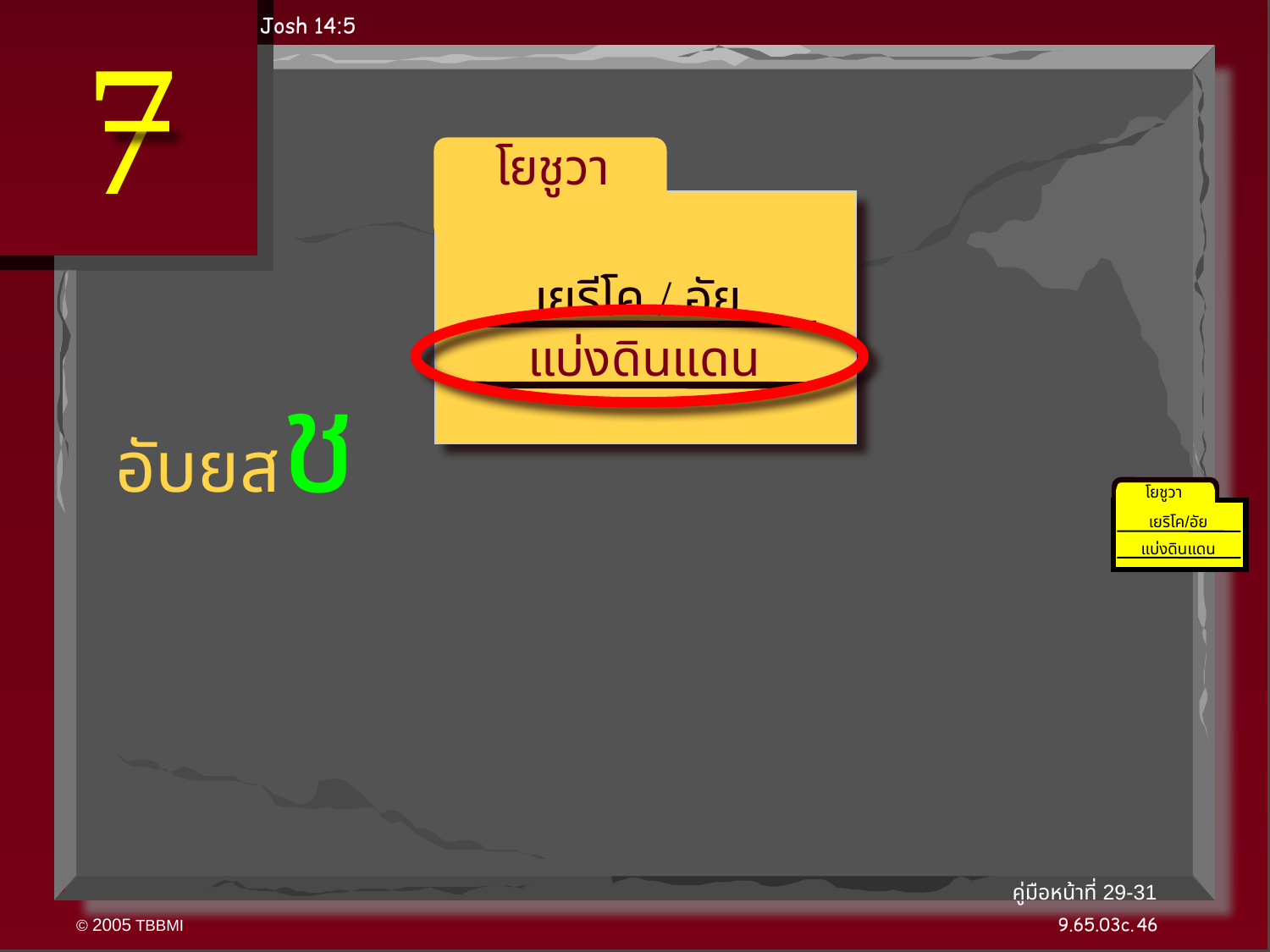

7

Josh 14:5

   โยชูวา

เยรีโค / อัย

แบ่งดินแดน

อับยสช

โยชูวา

เยริโค/อัย

แบ่งดินแดน

คู่มือหน้าที่ 29-31
46